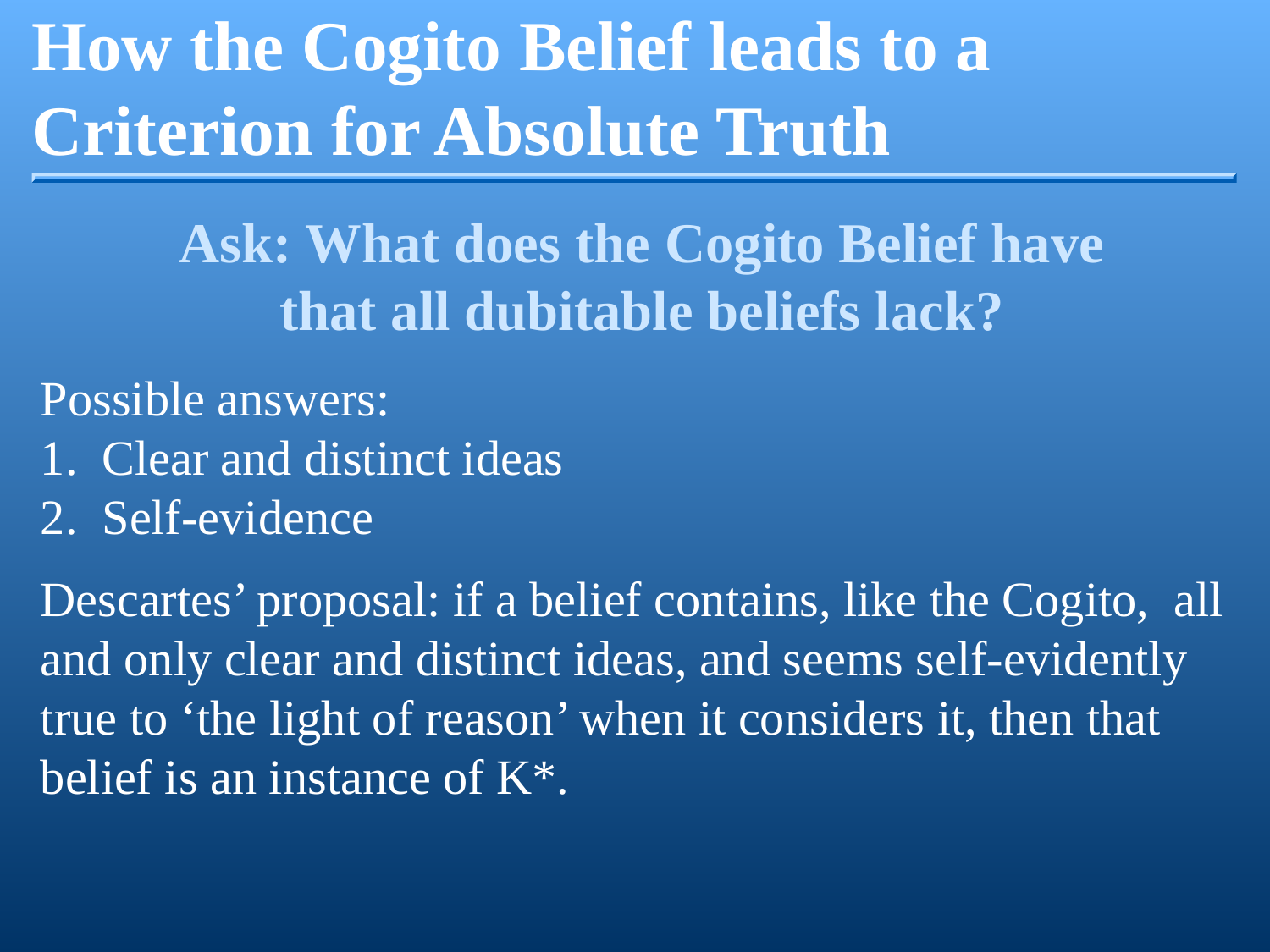

How the Cogito Belief leads to a Criterion for Absolute Truth

Ask: What does the Cogito Belief have
that all dubitable beliefs lack?
Possible answers:
1.  Clear and distinct ideas
2.  Self-evidence

Descartes’ proposal: if a belief contains, like the Cogito,  all and only clear and distinct ideas, and seems self-evidently true to ‘the light of reason’ when it considers it, then that belief is an instance of K*.